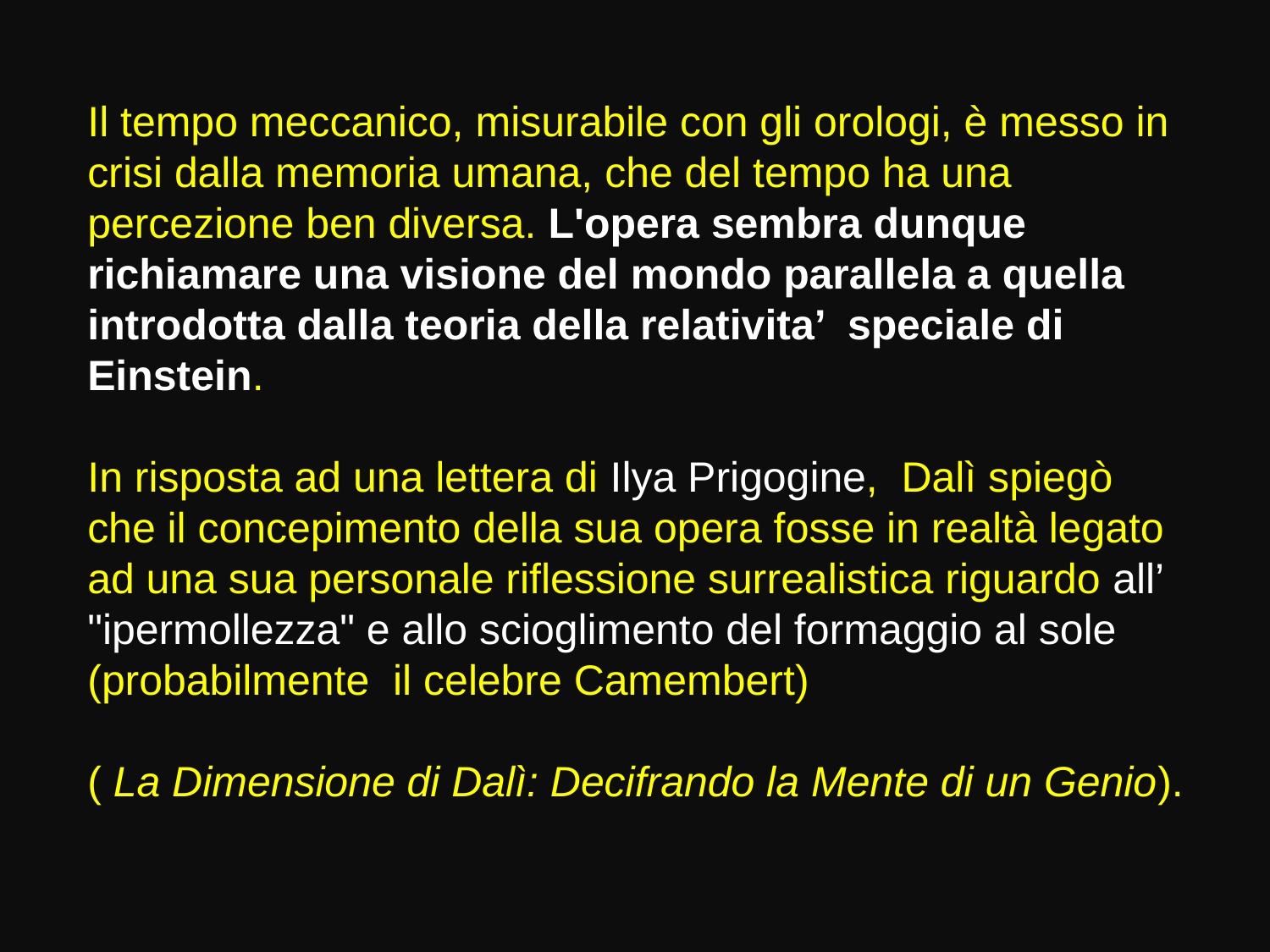

Il tempo meccanico, misurabile con gli orologi, è messo in crisi dalla memoria umana, che del tempo ha una percezione ben diversa. L'opera sembra dunque richiamare una visione del mondo parallela a quella introdotta dalla teoria della relativita’  speciale di Einstein.

In risposta ad una lettera di Ilya Prigogine,  Dalì spiegò che il concepimento della sua opera fosse in realtà legato ad una sua personale riflessione surrealistica riguardo all’ "ipermollezza" e allo scioglimento del formaggio al sole (probabilmente  il celebre Camembert)

( La Dimensione di Dalì: Decifrando la Mente di un Genio).